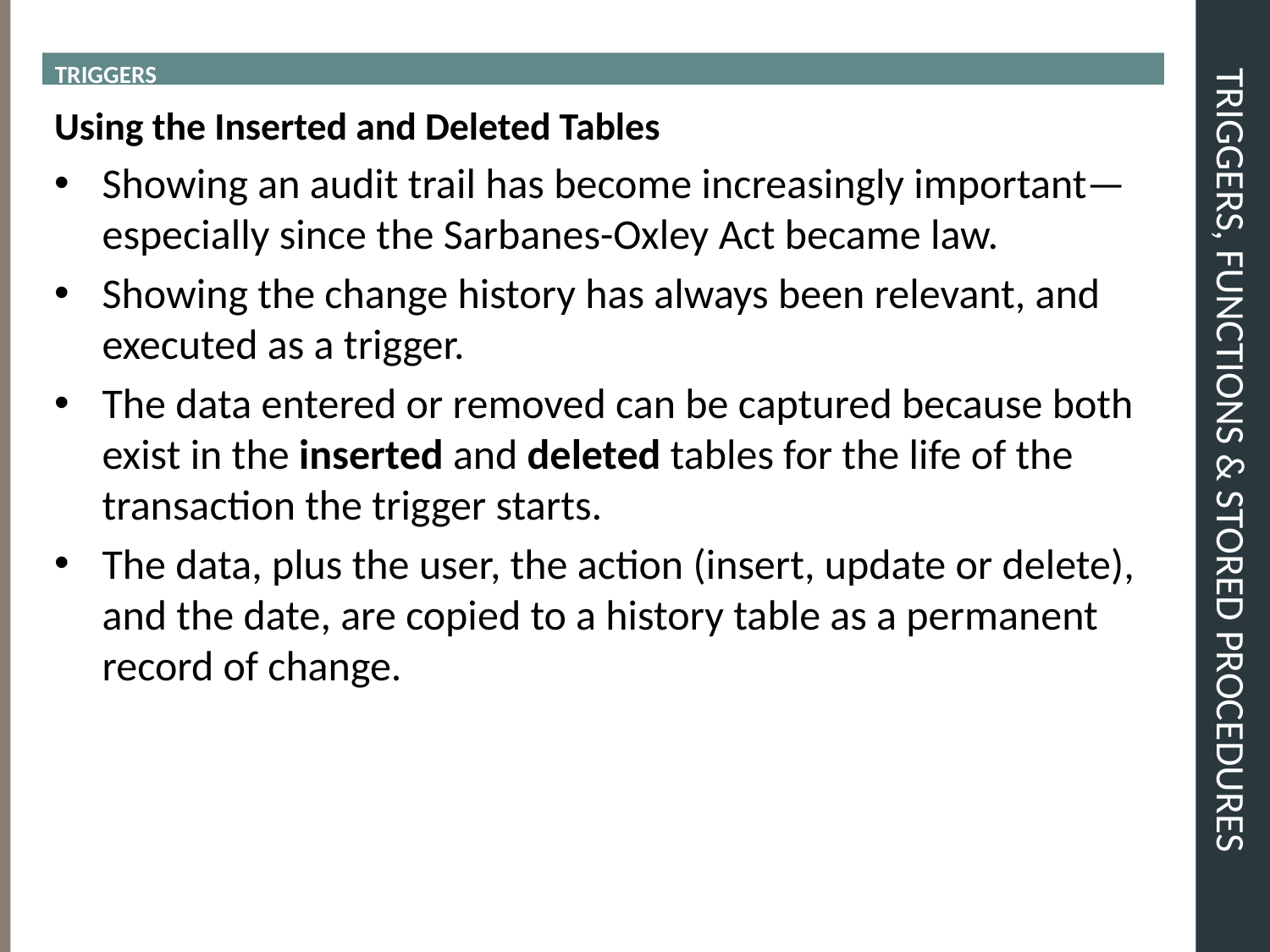

TRIGGERS
# TRIGGERS, FUNCTIONS & STORED PROCEDURES
Using the Inserted and Deleted Tables
Showing an audit trail has become increasingly important—especially since the Sarbanes-Oxley Act became law.
Showing the change history has always been relevant, and executed as a trigger.
The data entered or removed can be captured because both exist in the inserted and deleted tables for the life of the transaction the trigger starts.
The data, plus the user, the action (insert, update or delete), and the date, are copied to a history table as a permanent record of change.